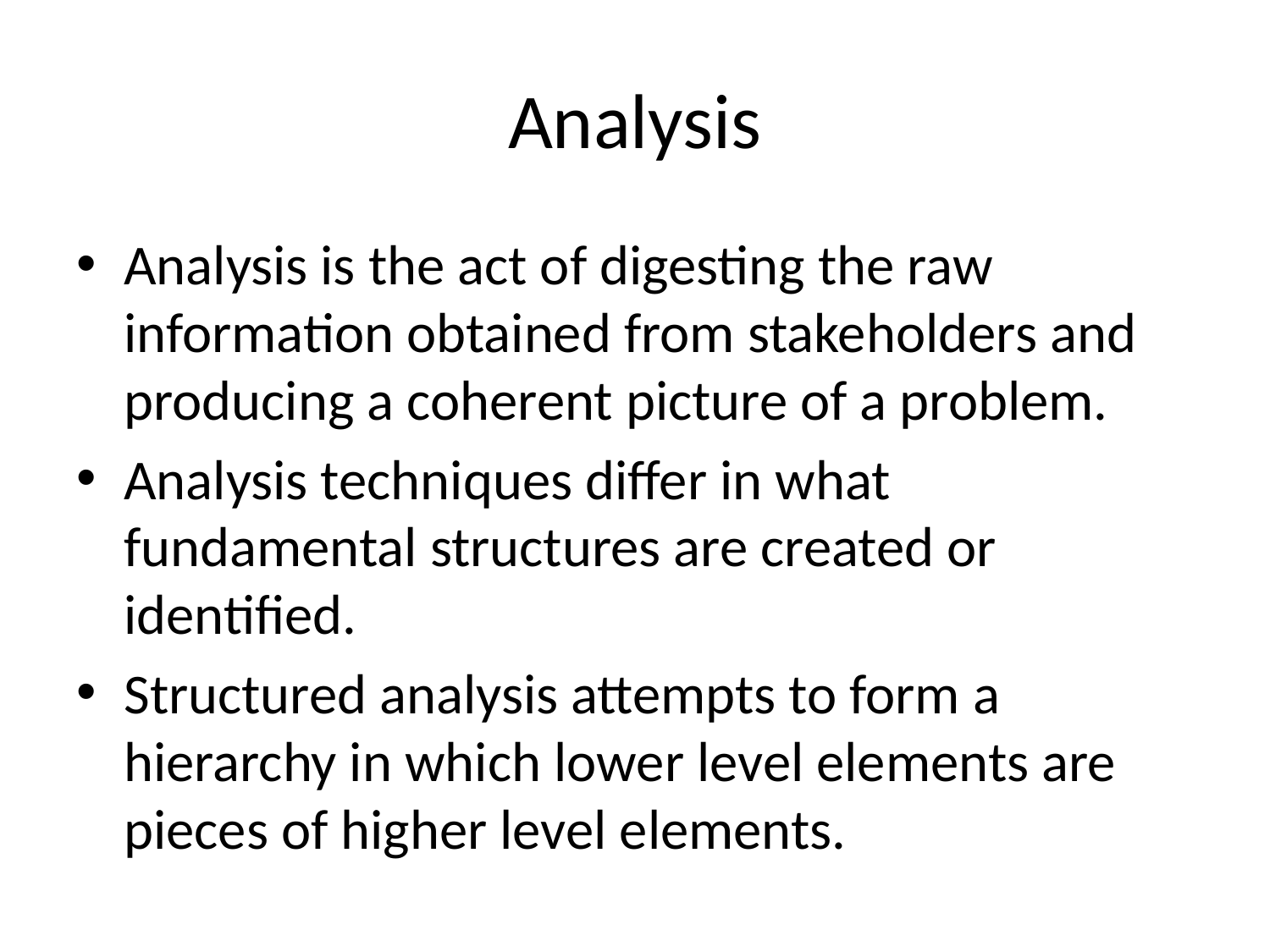

# Analysis
Analysis is the act of digesting the raw information obtained from stakeholders and producing a coherent picture of a problem.
Analysis techniques differ in what fundamental structures are created or identified.
Structured analysis attempts to form a hierarchy in which lower level elements are pieces of higher level elements.